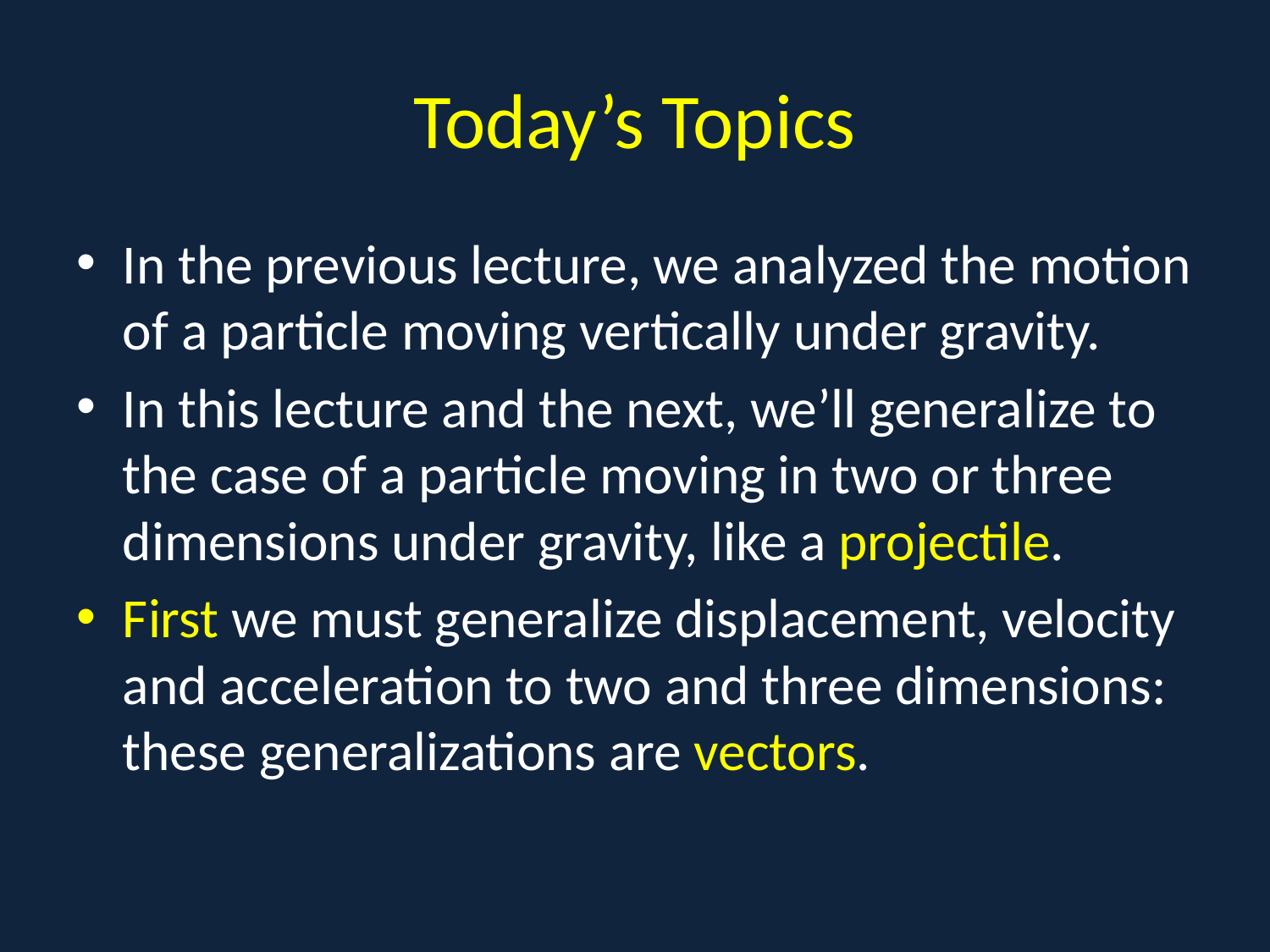

# Today’s Topics
In the previous lecture, we analyzed the motion of a particle moving vertically under gravity.
In this lecture and the next, we’ll generalize to the case of a particle moving in two or three dimensions under gravity, like a projectile.
First we must generalize displacement, velocity and acceleration to two and three dimensions: these generalizations are vectors.